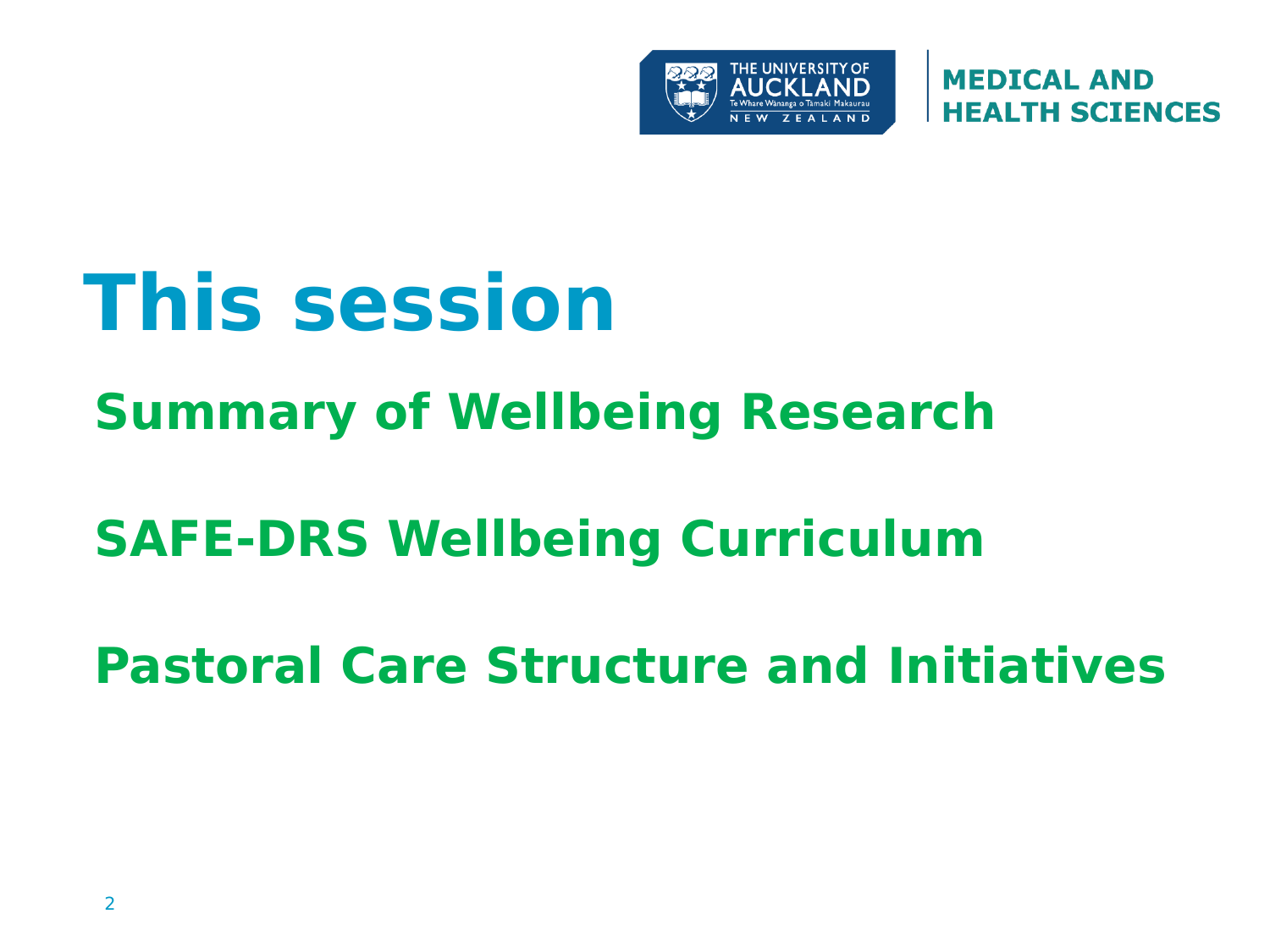

# This session
Summary of Wellbeing Research

SAFE-DRS Wellbeing Curriculum

Pastoral Care Structure and Initiatives

2